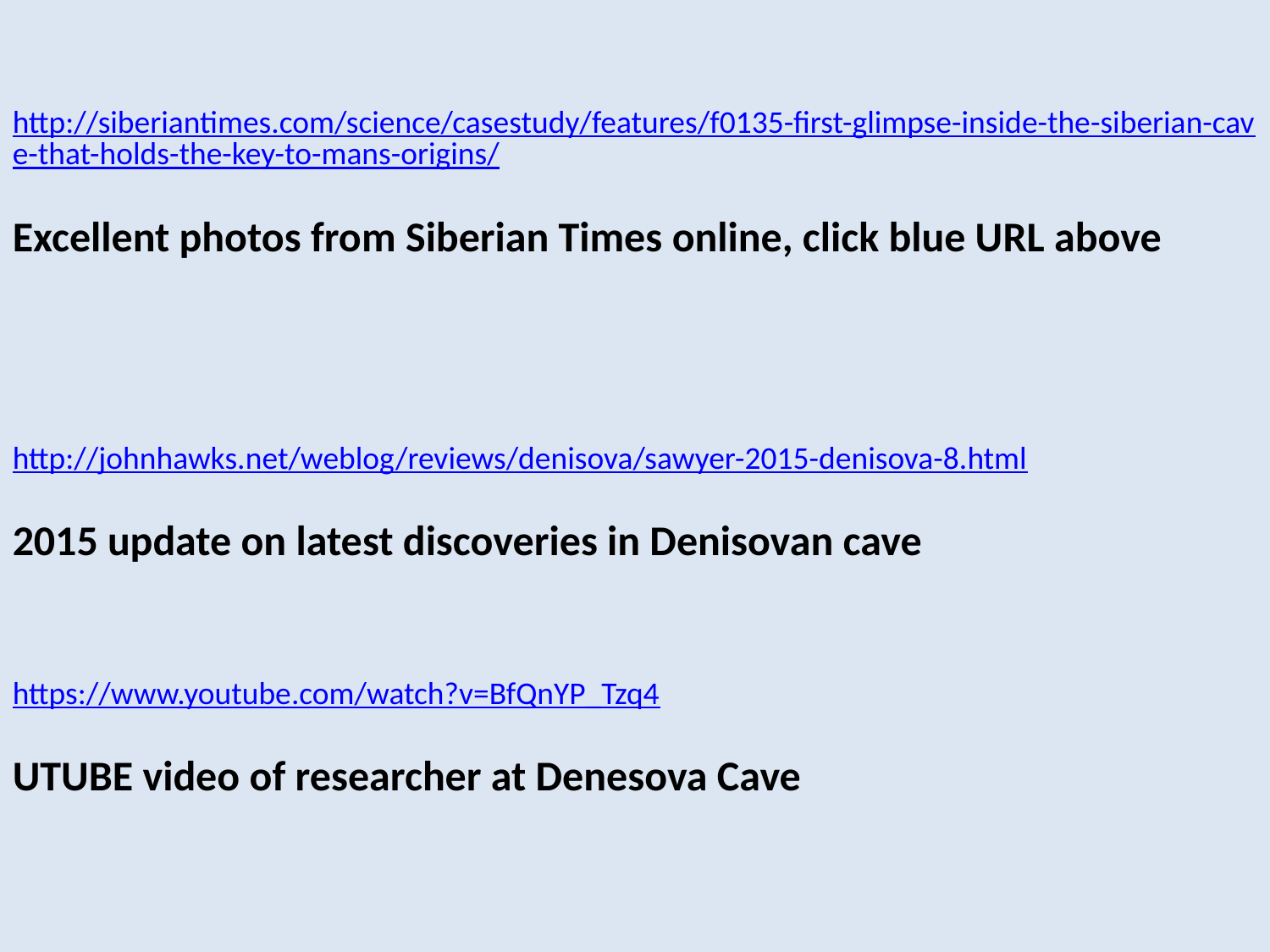

http://siberiantimes.com/science/casestudy/features/f0135-first-glimpse-inside-the-siberian-cave-that-holds-the-key-to-mans-origins/

Excellent photos from Siberian Times online, click blue URL above
http://johnhawks.net/weblog/reviews/denisova/sawyer-2015-denisova-8.html

2015 update on latest discoveries in Denisovan cave
https://www.youtube.com/watch?v=BfQnYP_Tzq4

UTUBE video of researcher at Denesova Cave